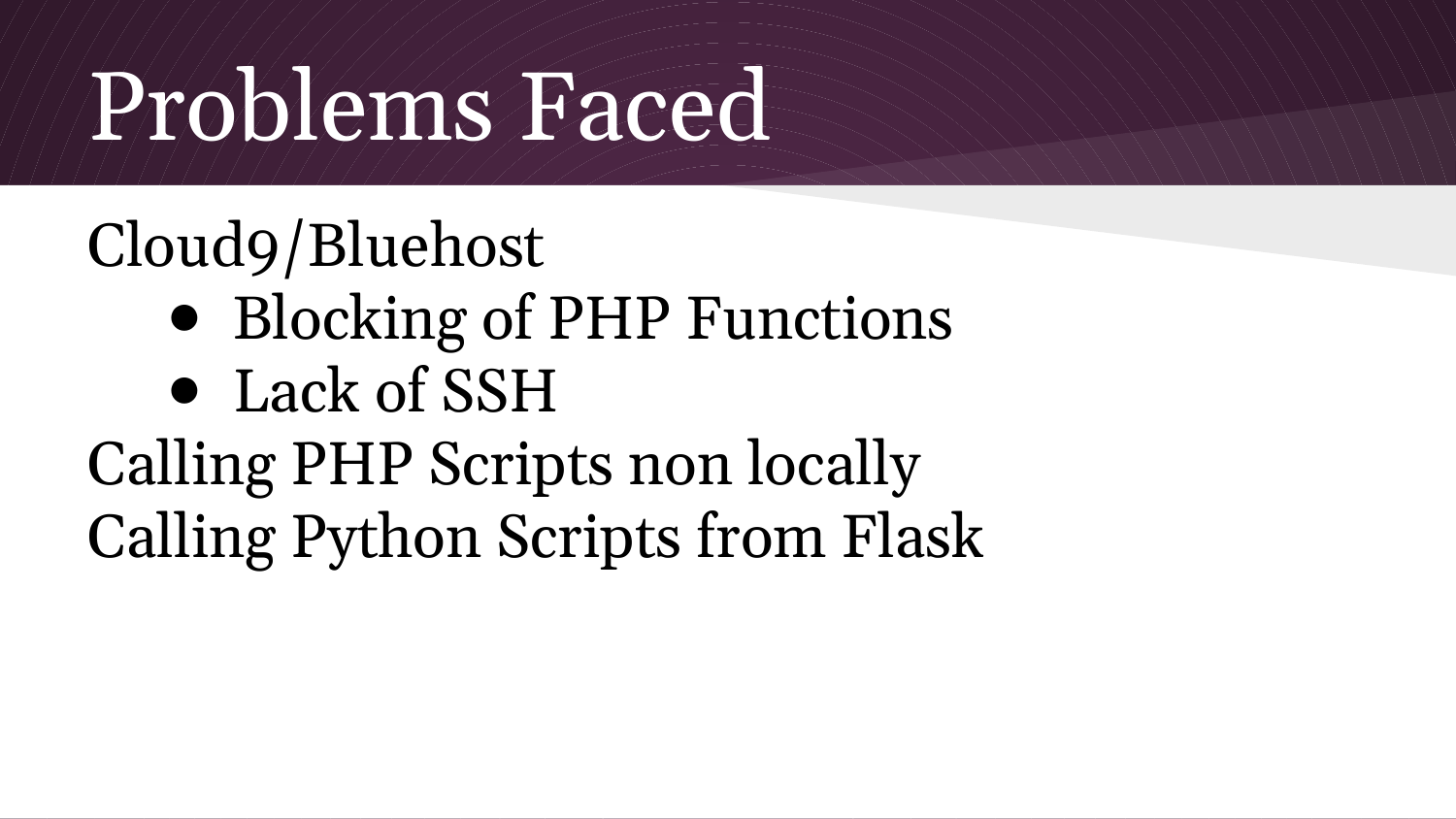

# Problems Faced
Cloud9/Bluehost
Blocking of PHP Functions
Lack of SSH
Calling PHP Scripts non locally
Calling Python Scripts from Flask